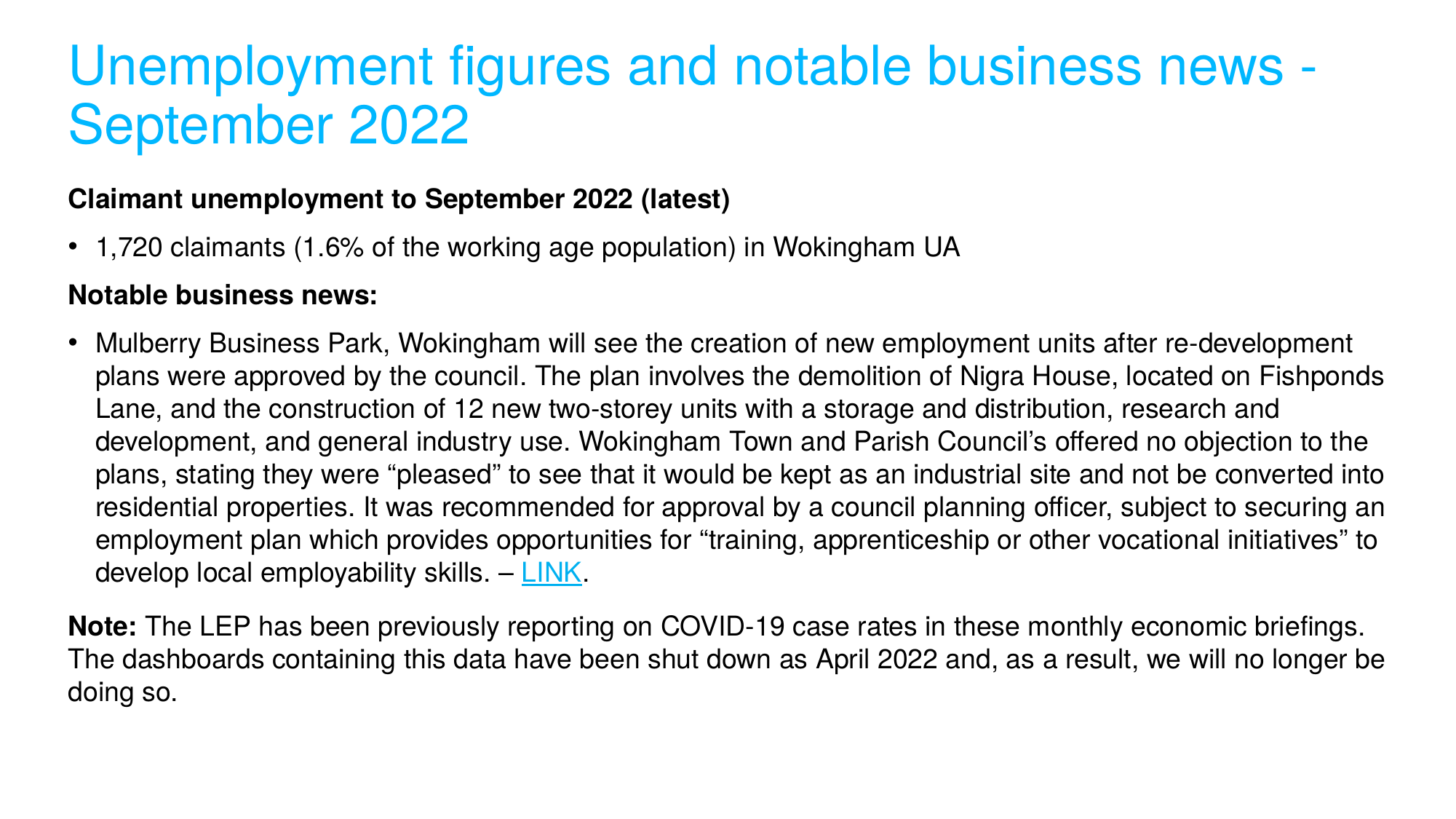

# Unemployment figures and notable business news - September 2022
Claimant unemployment to September 2022 (latest)
1,720 claimants (1.6% of the working age population) in Wokingham UA
Notable business news:
Mulberry Business Park, Wokingham will see the creation of new employment units after re-development plans were approved by the council. The plan involves the demolition of Nigra House, located on Fishponds Lane, and the construction of 12 new two-storey units with a storage and distribution, research and development, and general industry use. Wokingham Town and Parish Council’s offered no objection to the plans, stating they were “pleased” to see that it would be kept as an industrial site and not be converted into residential properties. It was recommended for approval by a council planning officer, subject to securing an employment plan which provides opportunities for “training, apprenticeship or other vocational initiatives” to develop local employability skills. – LINK.
Note: The LEP has been previously reporting on COVID-19 case rates in these monthly economic briefings. The dashboards containing this data have been shut down as April 2022 and, as a result, we will no longer be doing so.